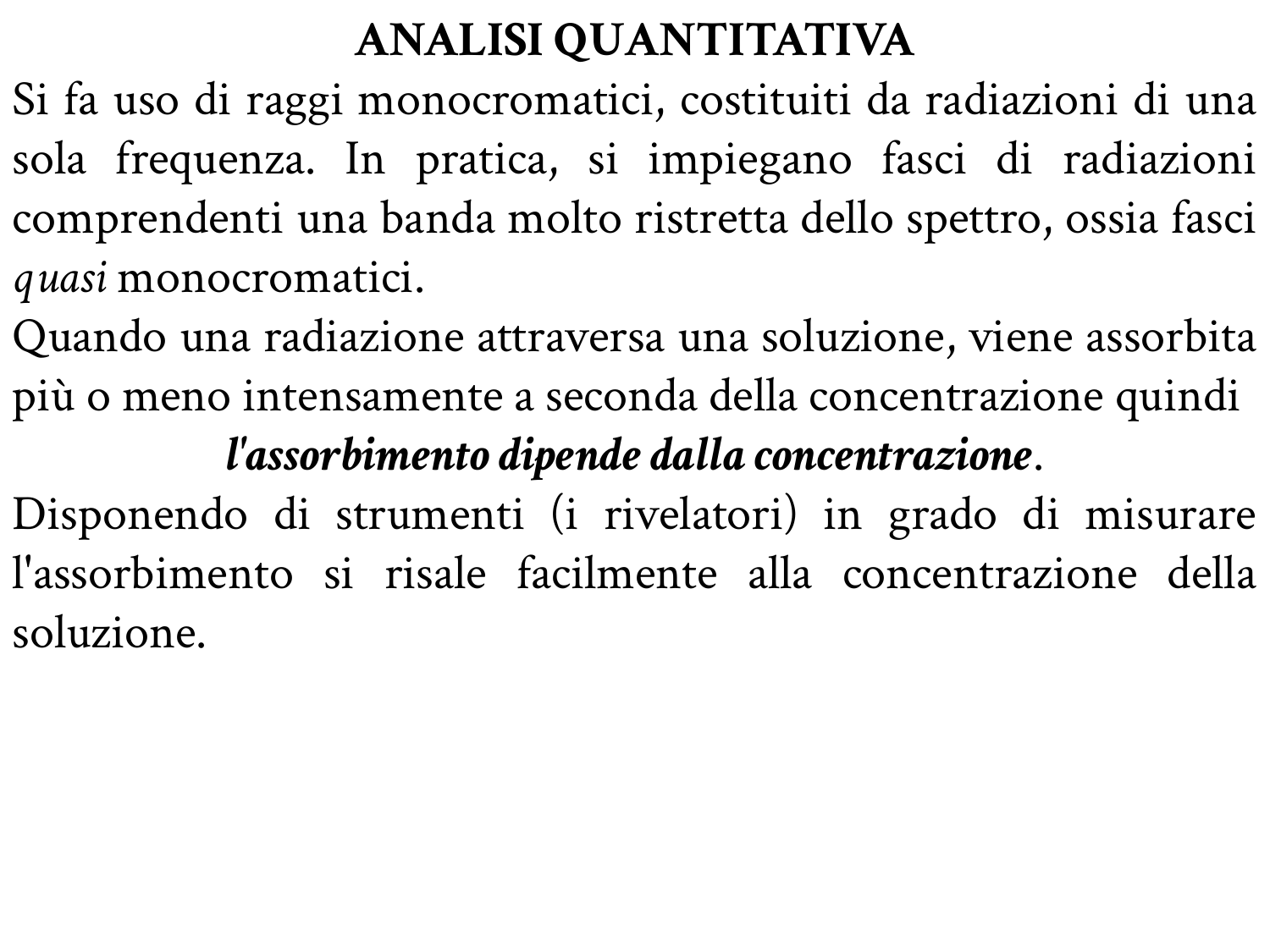

ANALISI QUANTITATIVA
Si fa uso di raggi monocromatici, costituiti da radiazioni di una sola frequenza. In pratica, si impiegano fasci di radiazioni comprendenti una banda molto ristretta dello spettro, ossia fasci quasi monocromatici.
Quando una radiazione attraversa una soluzione, viene assorbita più o meno intensamente a seconda della concentrazione quindi
l'assorbimento dipende dalla concentrazione.
Disponendo di strumenti (i rivelatori) in grado di misurare l'assorbimento si risale facilmente alla concentrazione della soluzione.